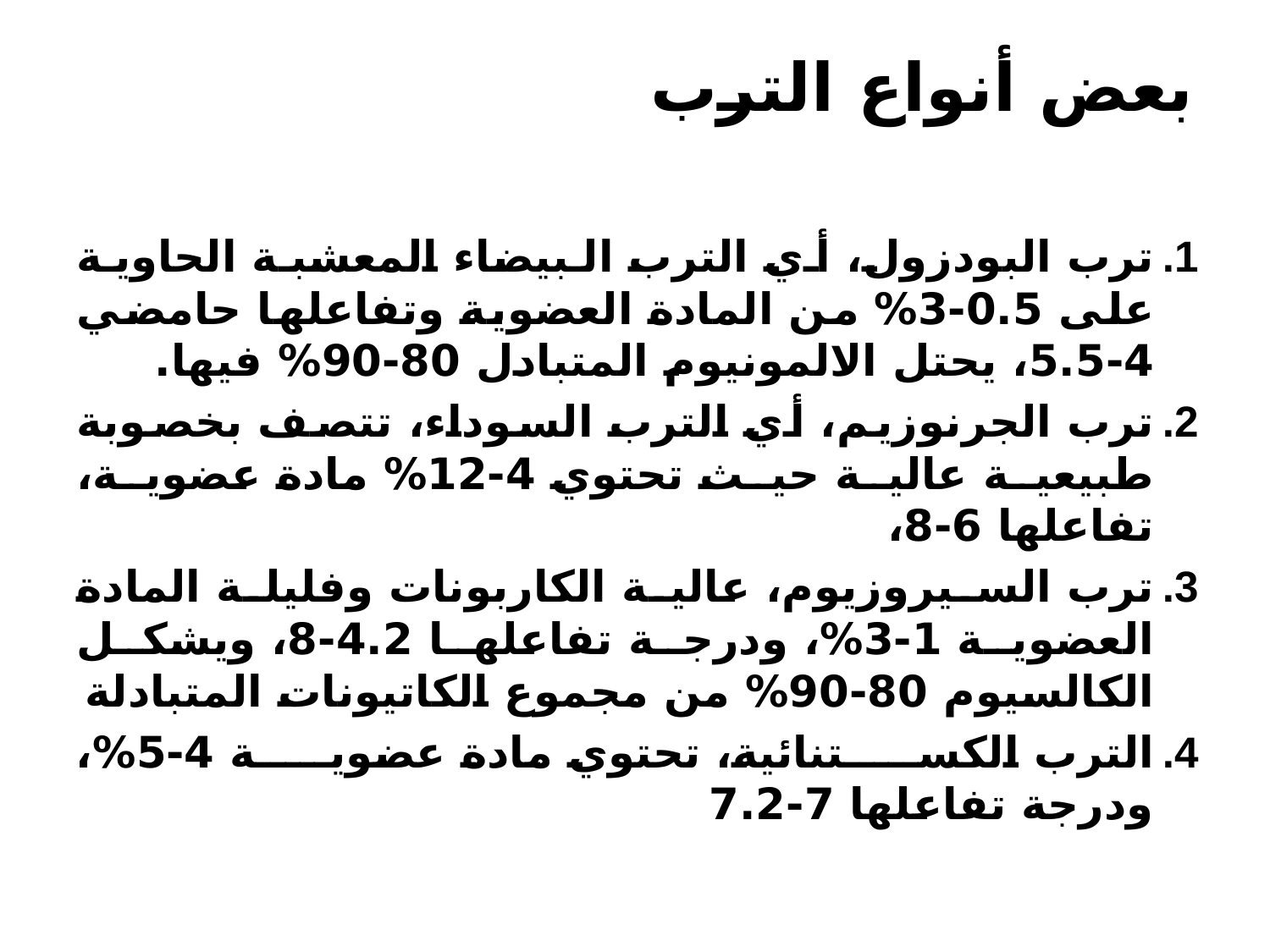

# بعض أنواع الترب
ترب البودزول، أي الترب البيضاء المعشبة الحاوية على 0.5-3% من المادة العضوية وتفاعلها حامضي 4-5.5، يحتل الالمونيوم المتبادل 80-90% فيها.
ترب الجرنوزيم، أي الترب السوداء، تتصف بخصوبة طبيعية عالية حيث تحتوي 4-12% مادة عضوية، تفاعلها 6-8،
ترب السيروزيوم، عالية الكاربونات وفليلة المادة العضوية 1-3%، ودرجة تفاعلها 4.2-8، ويشكل الكالسيوم 80-90% من مجموع الكاتيونات المتبادلة
الترب الكستنائية، تحتوي مادة عضوية 4-5%، ودرجة تفاعلها 7-7.2